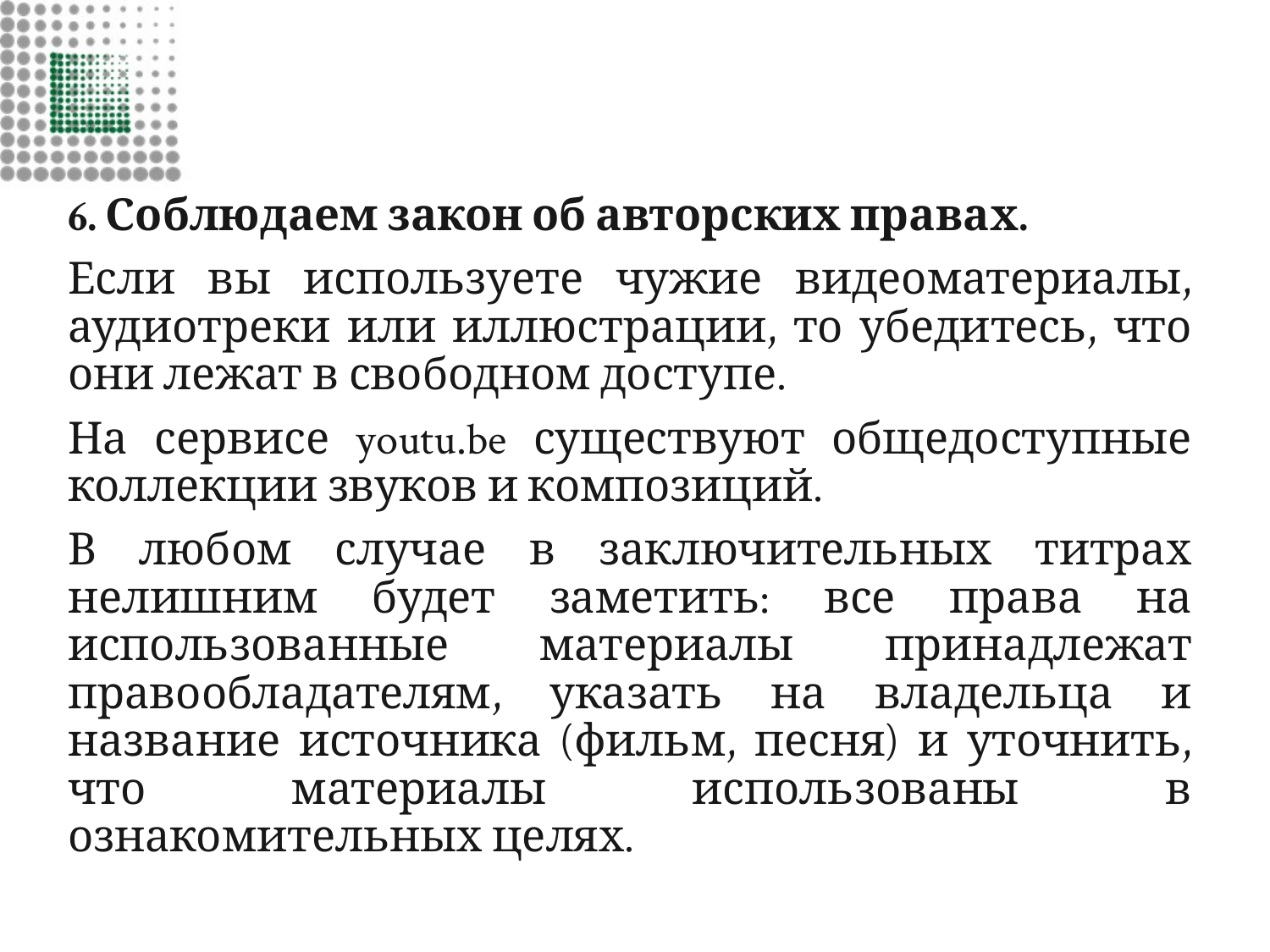

6. Соблюдаем закон об авторских правах.
Если вы используете чужие видеоматериалы, аудиотреки или иллюстрации, то убедитесь, что они лежат в свободном доступе.
На сервисе youtu.be существуют общедоступные коллекции звуков и композиций.
В любом случае в заключительных титрах нелишним будет заметить: все права на использованные материалы принадлежат правообладателям, указать на владельца и название источника (фильм, песня) и уточнить, что материалы использованы в ознакомительных целях.